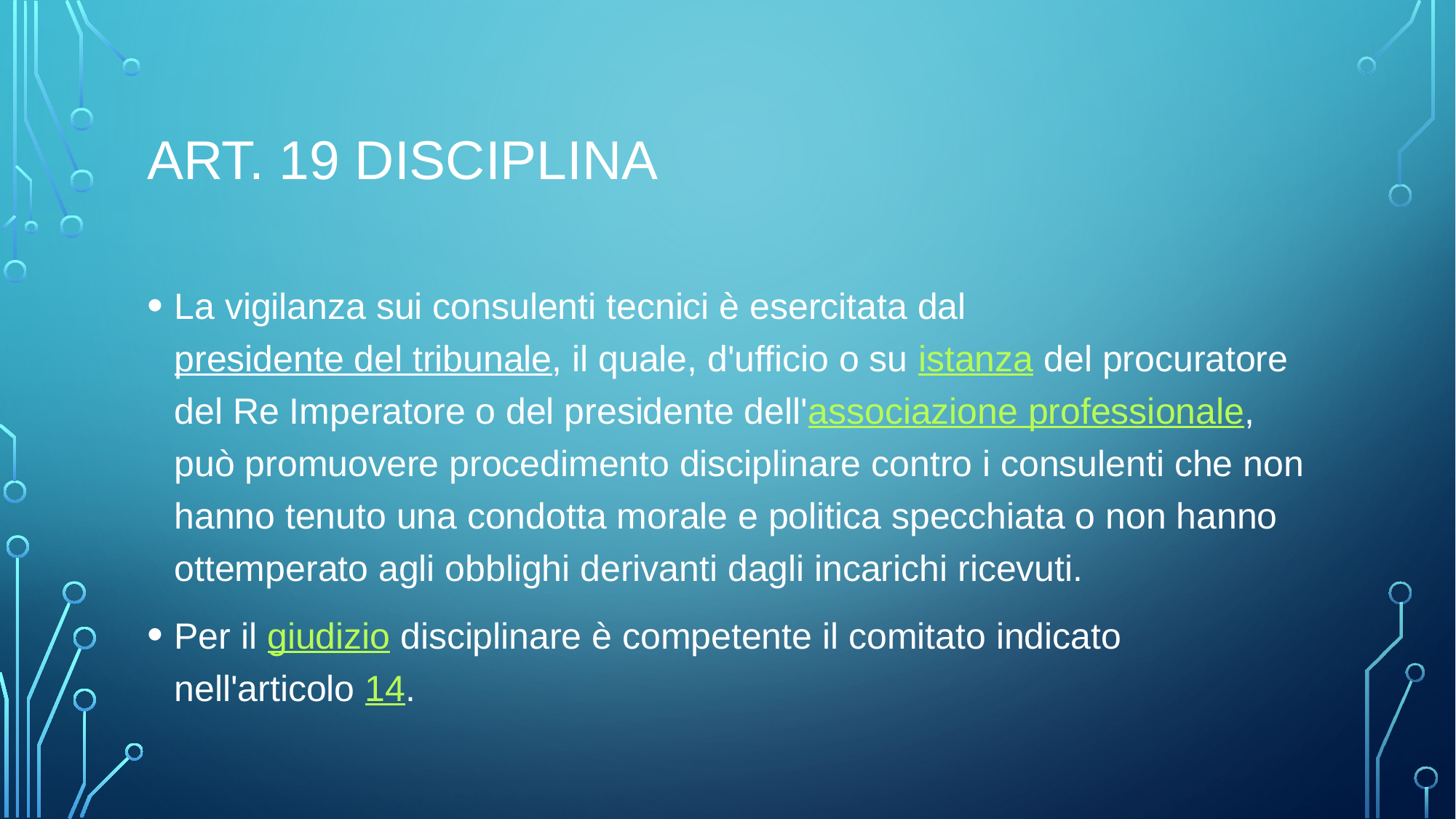

# Art. 19 disciplina
La vigilanza sui consulenti tecnici è esercitata dal presidente del tribunale, il quale, d'ufficio o su istanza del procuratore del Re Imperatore o del presidente dell'associazione professionale, può promuovere procedimento disciplinare contro i consulenti che non hanno tenuto una condotta morale e politica specchiata o non hanno ottemperato agli obblighi derivanti dagli incarichi ricevuti.
Per il giudizio disciplinare è competente il comitato indicato nell'articolo 14.